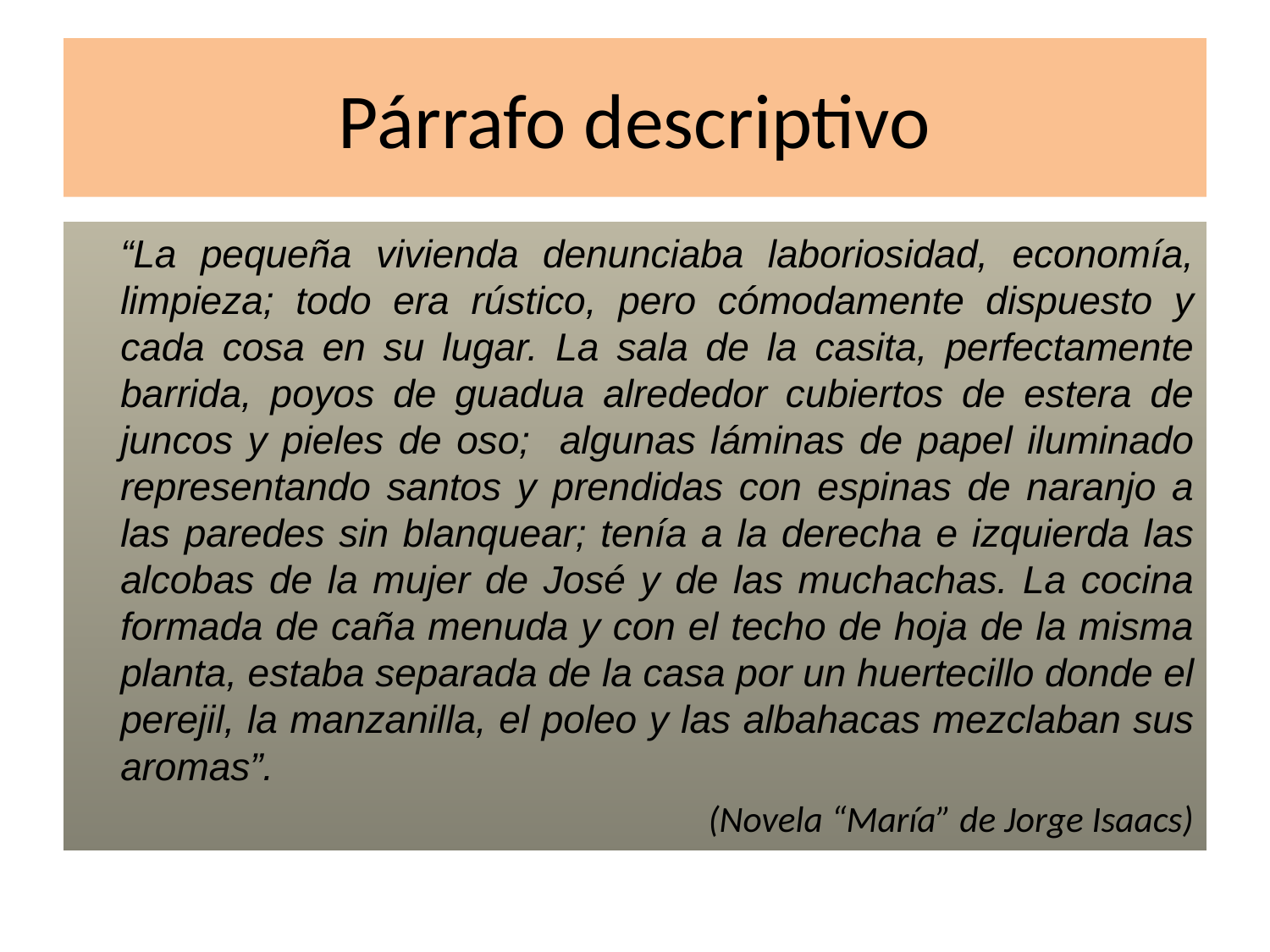

# Párrafo descriptivo
	“La pequeña vivienda denunciaba laboriosidad, economía, limpieza; todo era rústico, pero cómodamente dispuesto y cada cosa en su lugar. La sala de la casita, perfectamente barrida, poyos de guadua alrededor cubiertos de estera de juncos y pieles de oso;  algunas láminas de papel iluminado representando santos y prendidas con espinas de naranjo a las paredes sin blanquear; tenía a la derecha e izquierda las alcobas de la mujer de José y de las muchachas. La cocina formada de caña menuda y con el techo de hoja de la misma planta, estaba separada de la casa por un huertecillo donde el perejil, la manzanilla, el poleo y las albahacas mezclaban sus aromas”.
(Novela “María” de Jorge Isaacs)